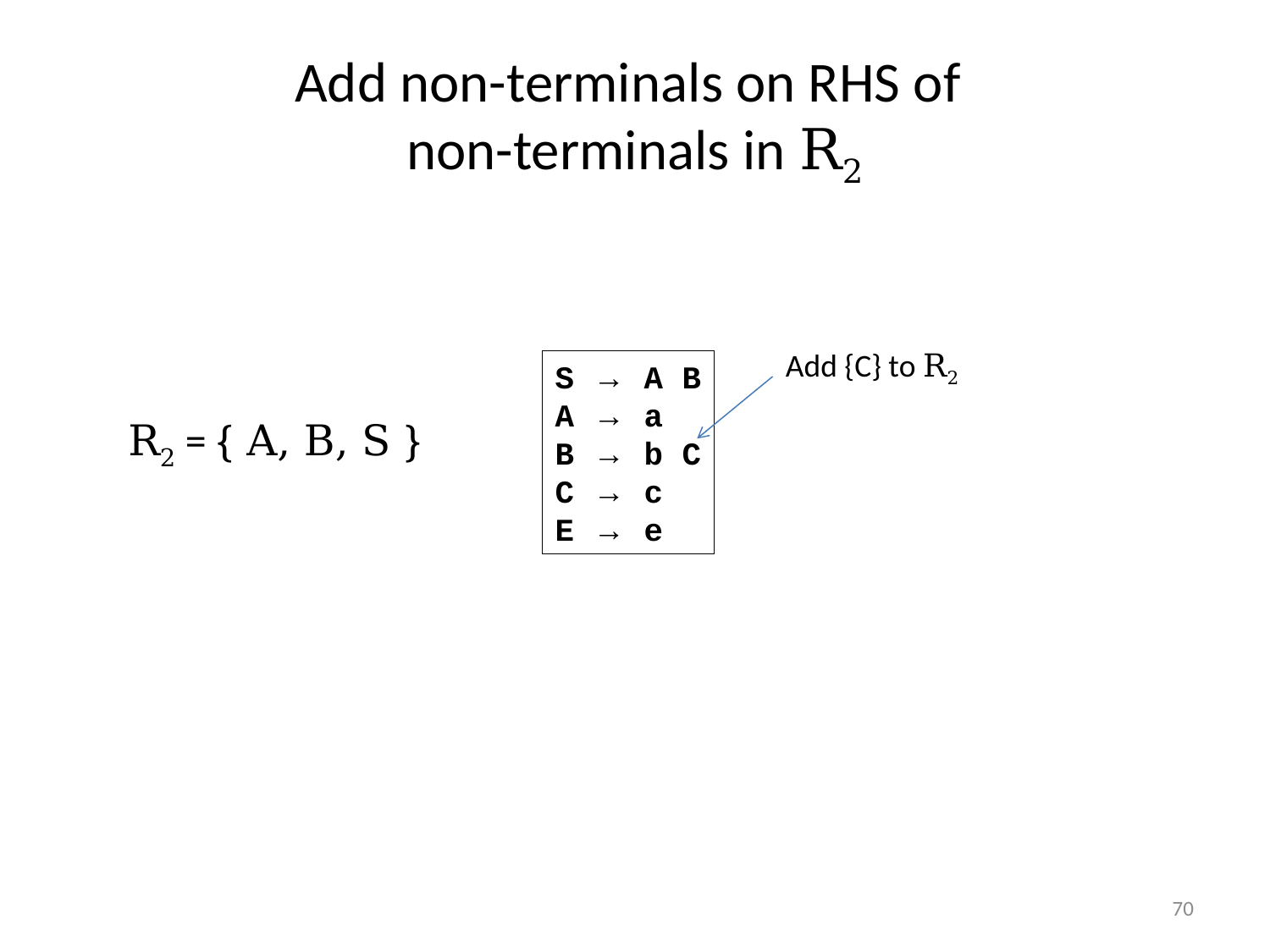

# Add non-terminals on RHS of non-terminals in R2
Add {C} to R2
S → A B
A → a
B → b C
C → c
E → e
R2 = { A, B, S }
70